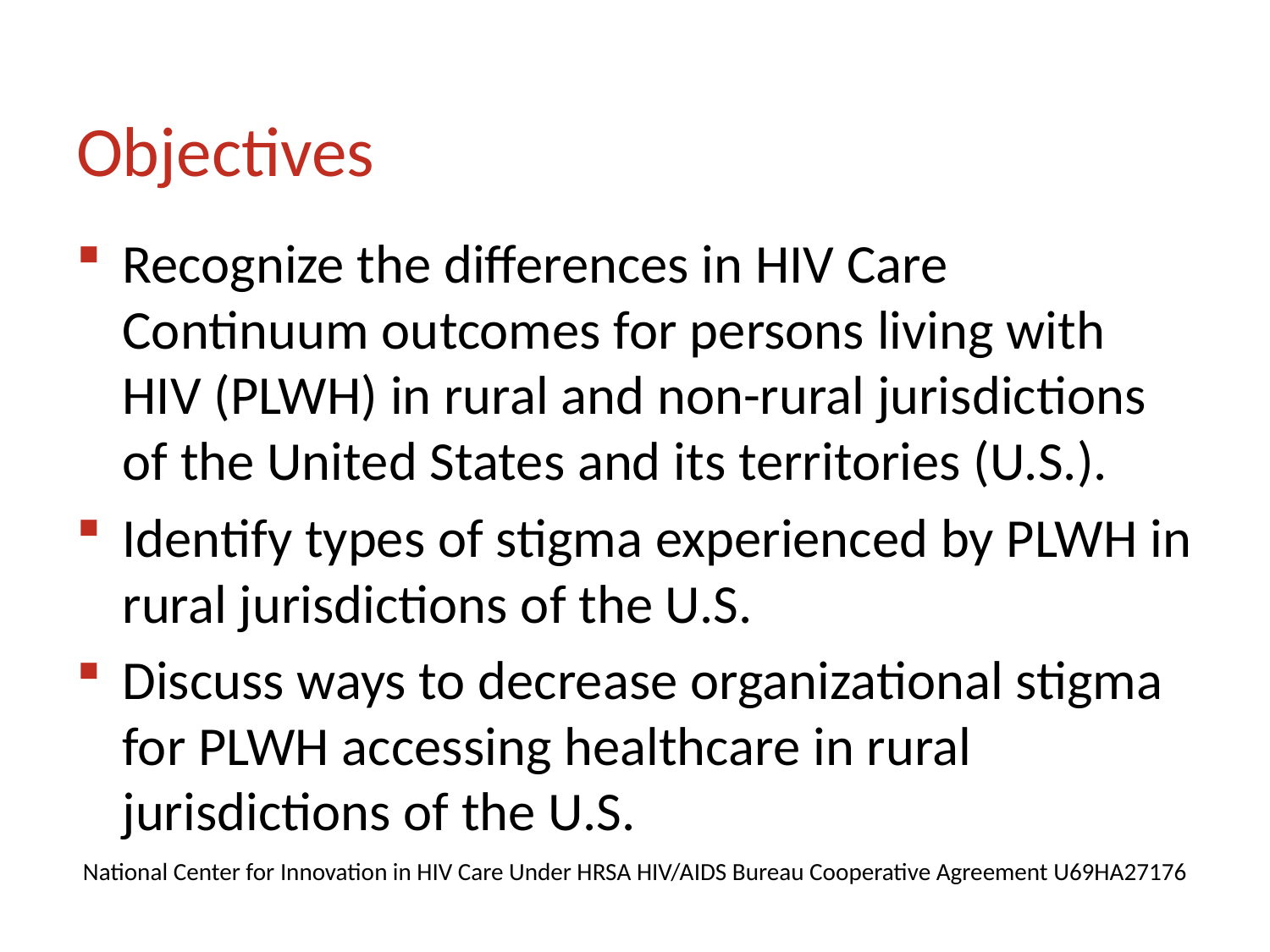

# Objectives
Recognize the differences in HIV Care Continuum outcomes for persons living with HIV (PLWH) in rural and non-rural jurisdictions of the United States and its territories (U.S.).
Identify types of stigma experienced by PLWH in rural jurisdictions of the U.S.
Discuss ways to decrease organizational stigma for PLWH accessing healthcare in rural jurisdictions of the U.S.